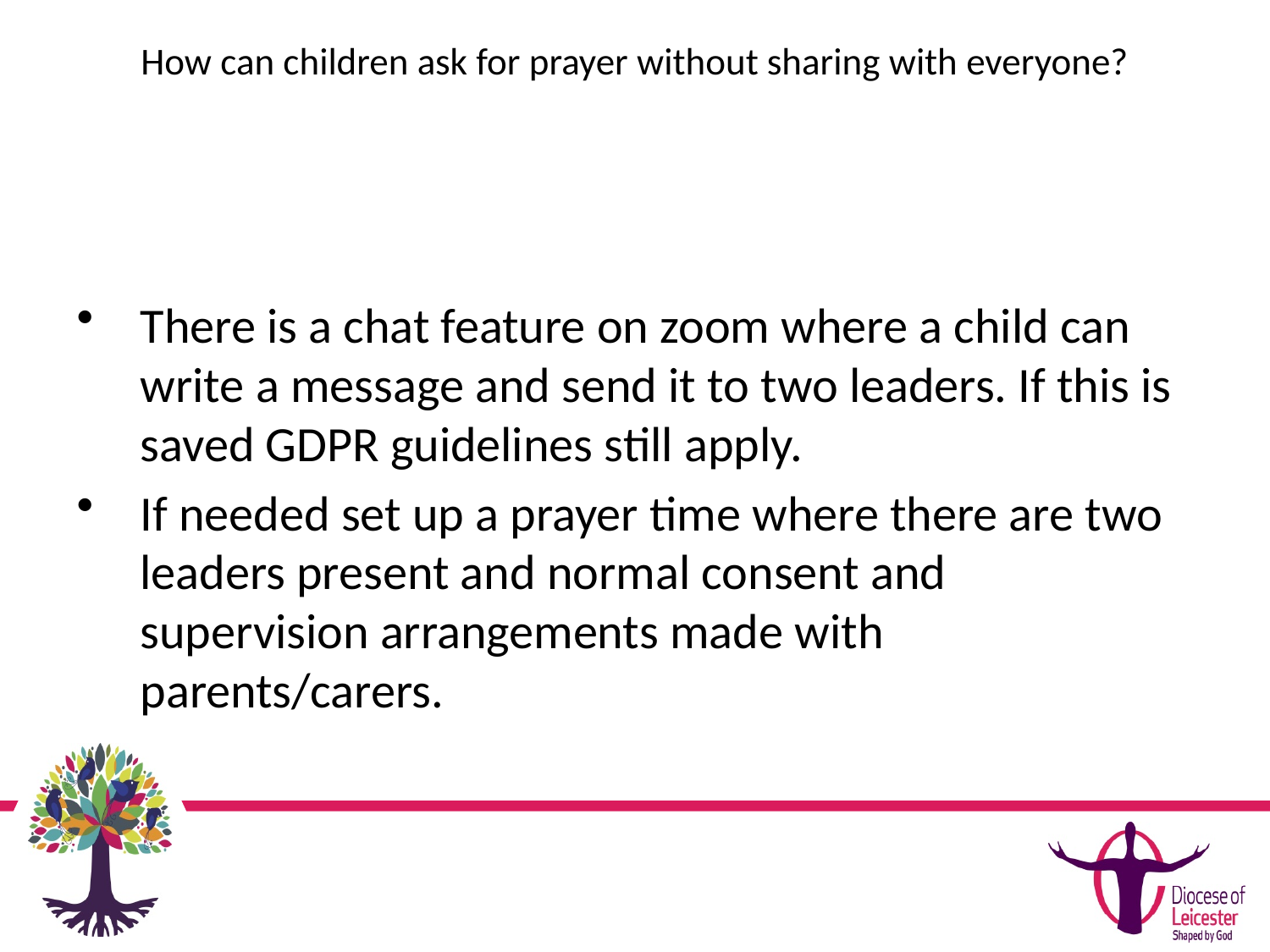

# How can children ask for prayer without sharing with everyone?

There is a chat feature on zoom where a child can write a message and send it to two leaders. If this is saved GDPR guidelines still apply.
If needed set up a prayer time where there are two leaders present and normal consent and supervision arrangements made with parents/carers.